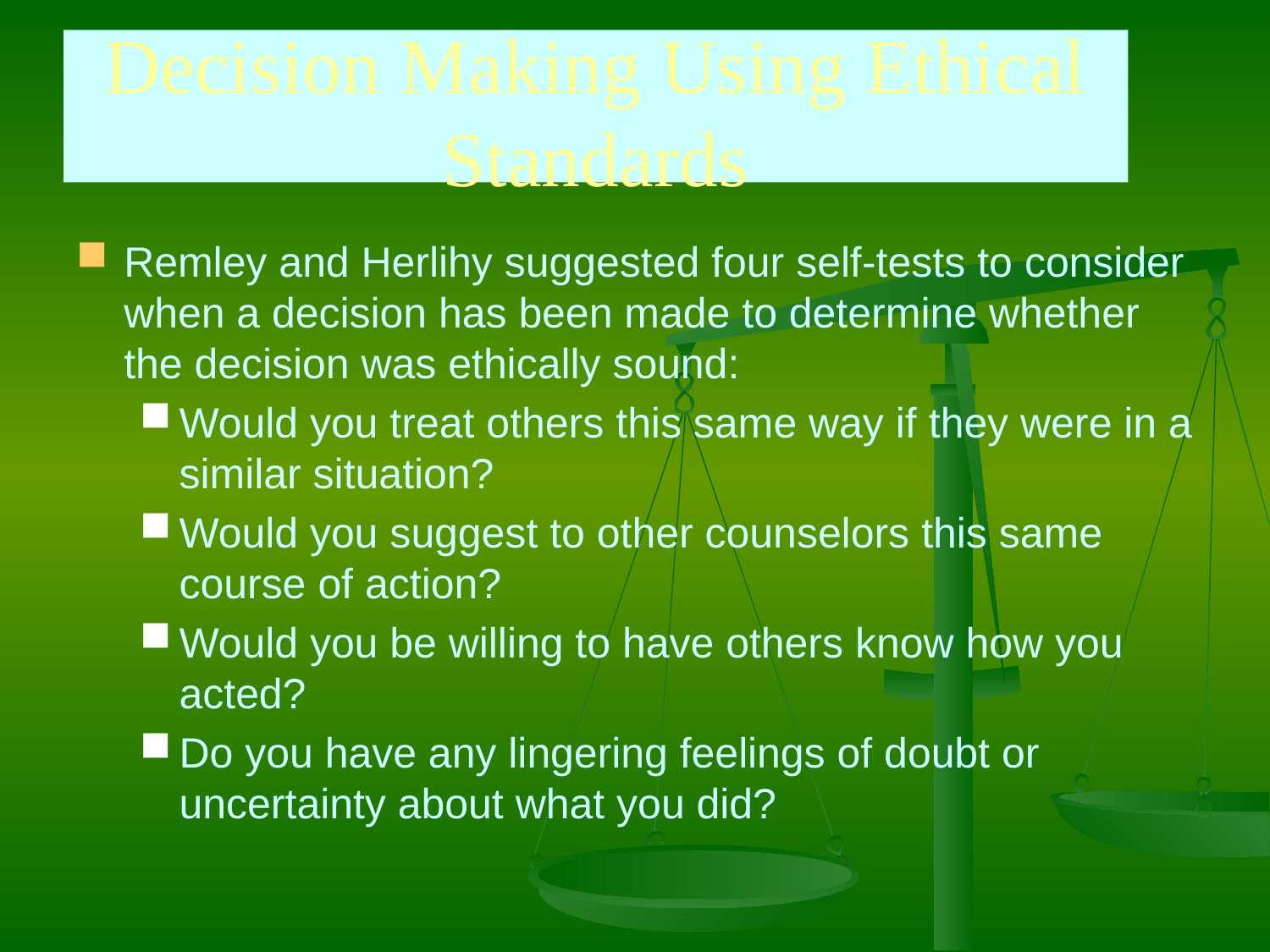

# Decision Making Using Ethical Standards
Remley and Herlihy suggested four self-tests to consider when a decision has been made to determine whether the decision was ethically sound:
Would you treat others this same way if they were in a similar situation?
Would you suggest to other counselors this same course of action?
Would you be willing to have others know how you acted?
Do you have any lingering feelings of doubt or uncertainty about what you did?